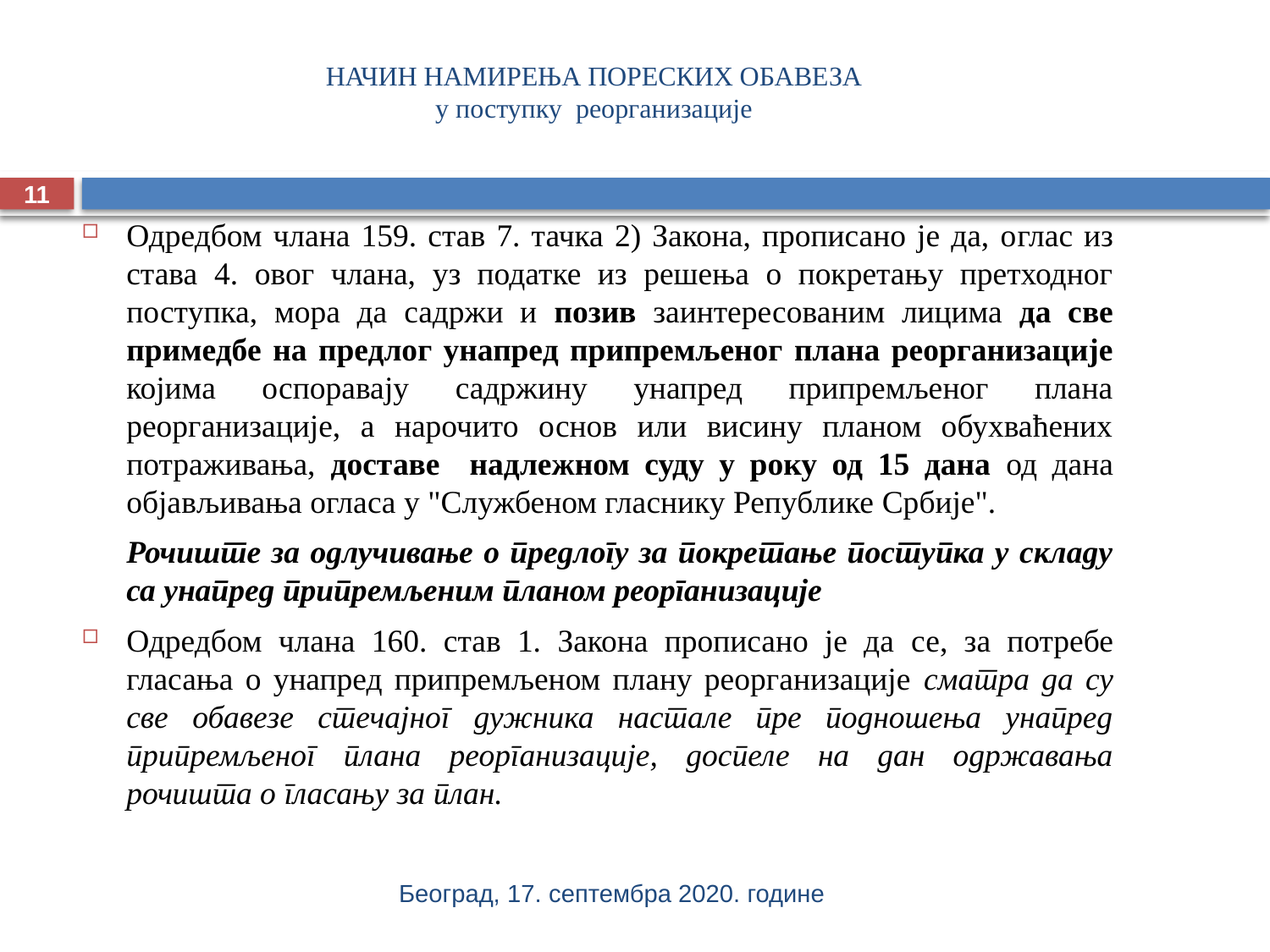

# НАЧИН НАМИРЕЊА ПОРЕСКИХ ОБАВЕЗА у поступку  реорганизације
11
Одредбом члана 159. став 7. тачка 2) Закона, прописано је да, оглас из става 4. овог члана, уз податке из решења о покретању претходног поступка, мора да садржи и позив заинтересованим лицима да све примедбе на предлог унапред припремљеног плана реорганизације којима оспоравају садржину унапред припремљеног плана реорганизације, а нарочито основ или висину планом обухваћених потраживања, доставе  надлежном суду у року од 15 дана од дана објављивања огласа у "Службеном гласнику Републике Србије".
	Рочиште за одлучивање о предлогу за покретање поступка у складу са унапред припремљеним планом реорганизације
Одредбом члана 160. став 1. Закона прописано је да се, за потребе гласања о унапред припремљеном плану реорганизације сматра да су све обавезе стечајног дужника настале пре подношења унапред припремљеног плана реорганизације, доспеле на дан одржавања рочишта о гласању за план.
Београд, 17. септембра 2020. године